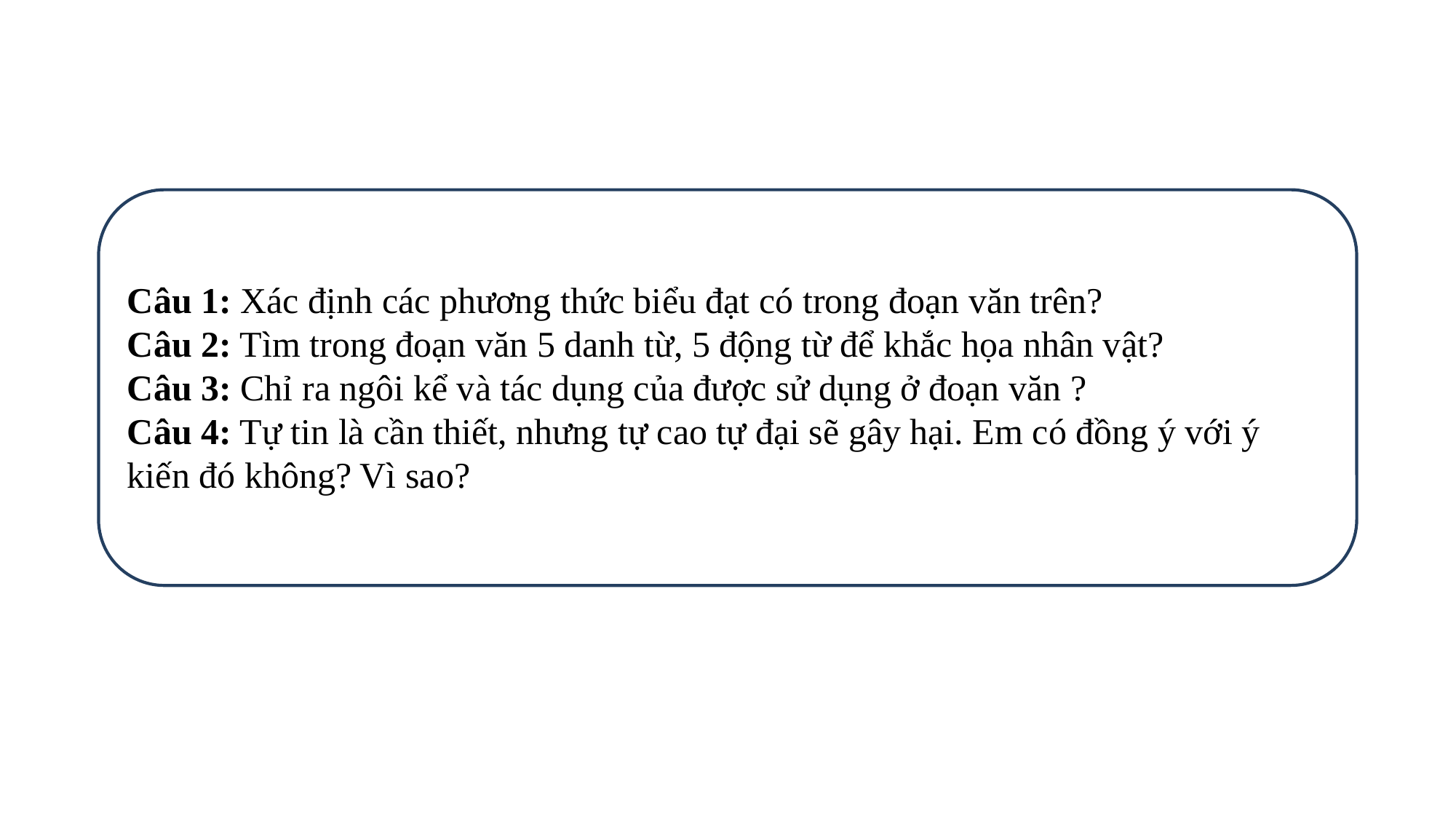

Câu 1: Xác định các phương thức biểu đạt có trong đoạn văn trên?
Câu 2: Tìm trong đoạn văn 5 danh từ, 5 động từ để khắc họa nhân vật?
Câu 3: Chỉ ra ngôi kể và tác dụng của được sử dụng ở đoạn văn ?
Câu 4: Tự tin là cần thiết, nhưng tự cao tự đại sẽ gây hại. Em có đồng ý với ý kiến đó không? Vì sao?